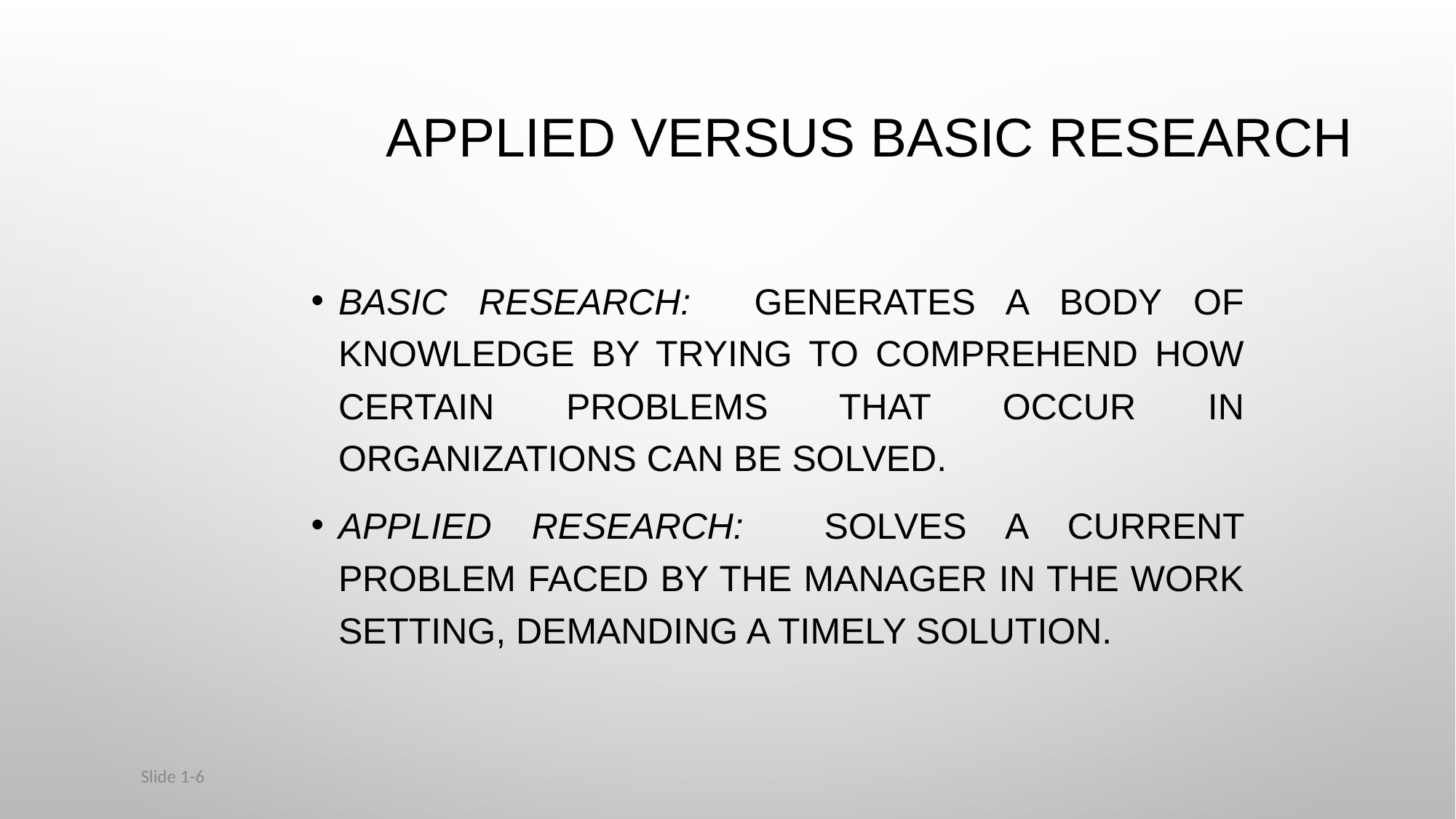

# Applied versus Basic Research
Basic research:  generates a body of knowledge by trying to comprehend how certain problems that occur in organizations can be solved.
Applied research:  solves a current problem faced by the manager in the work setting, demanding a timely solution.
Slide 1-6